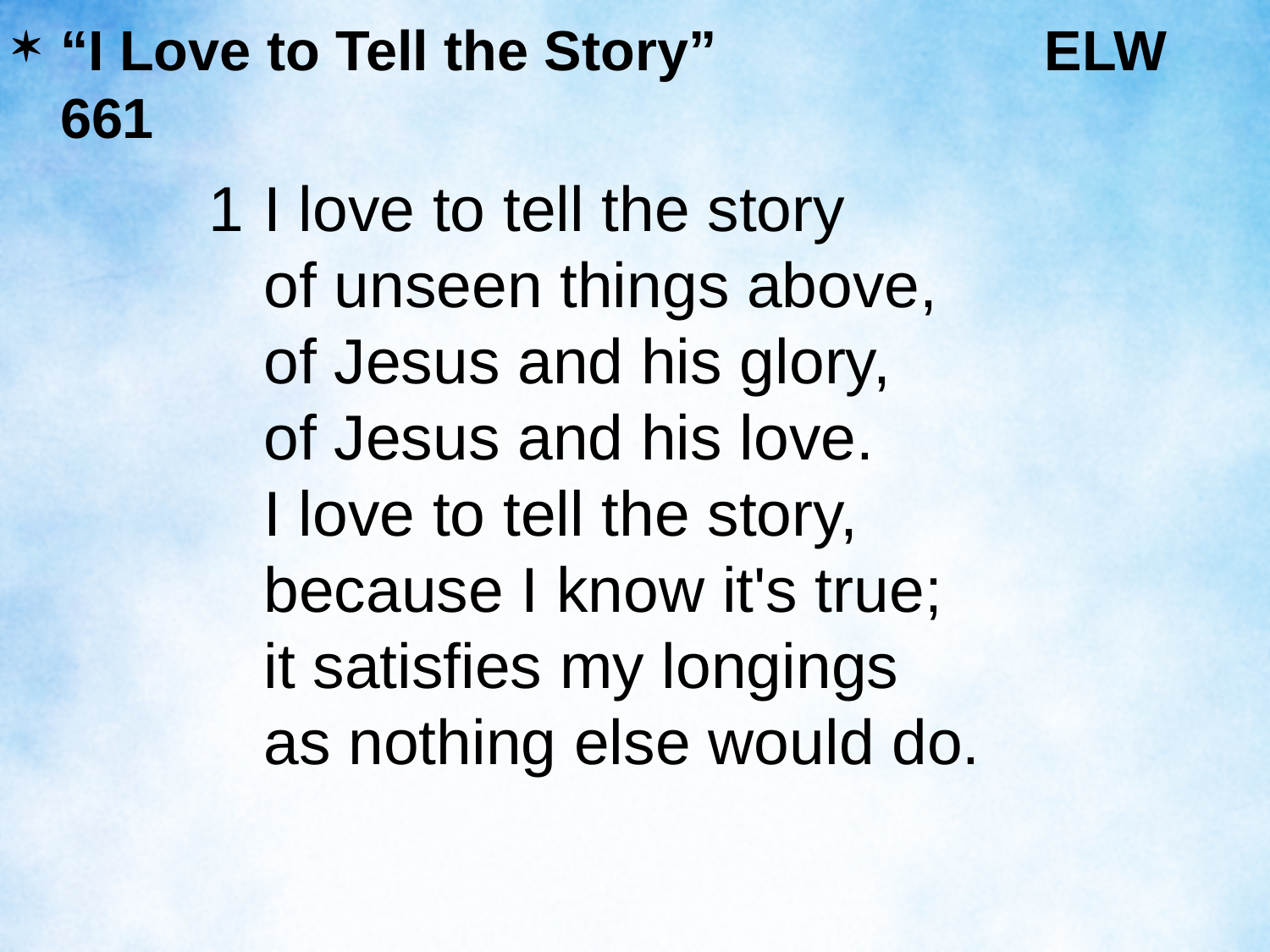

“I Love to Tell the Story”                     ELW 661
1	I love to tell the story
	of unseen things above,
	of Jesus and his glory,
	of Jesus and his love.
	I love to tell the story,
	because I know it's true;
	it satisfies my longings
	as nothing else would do.